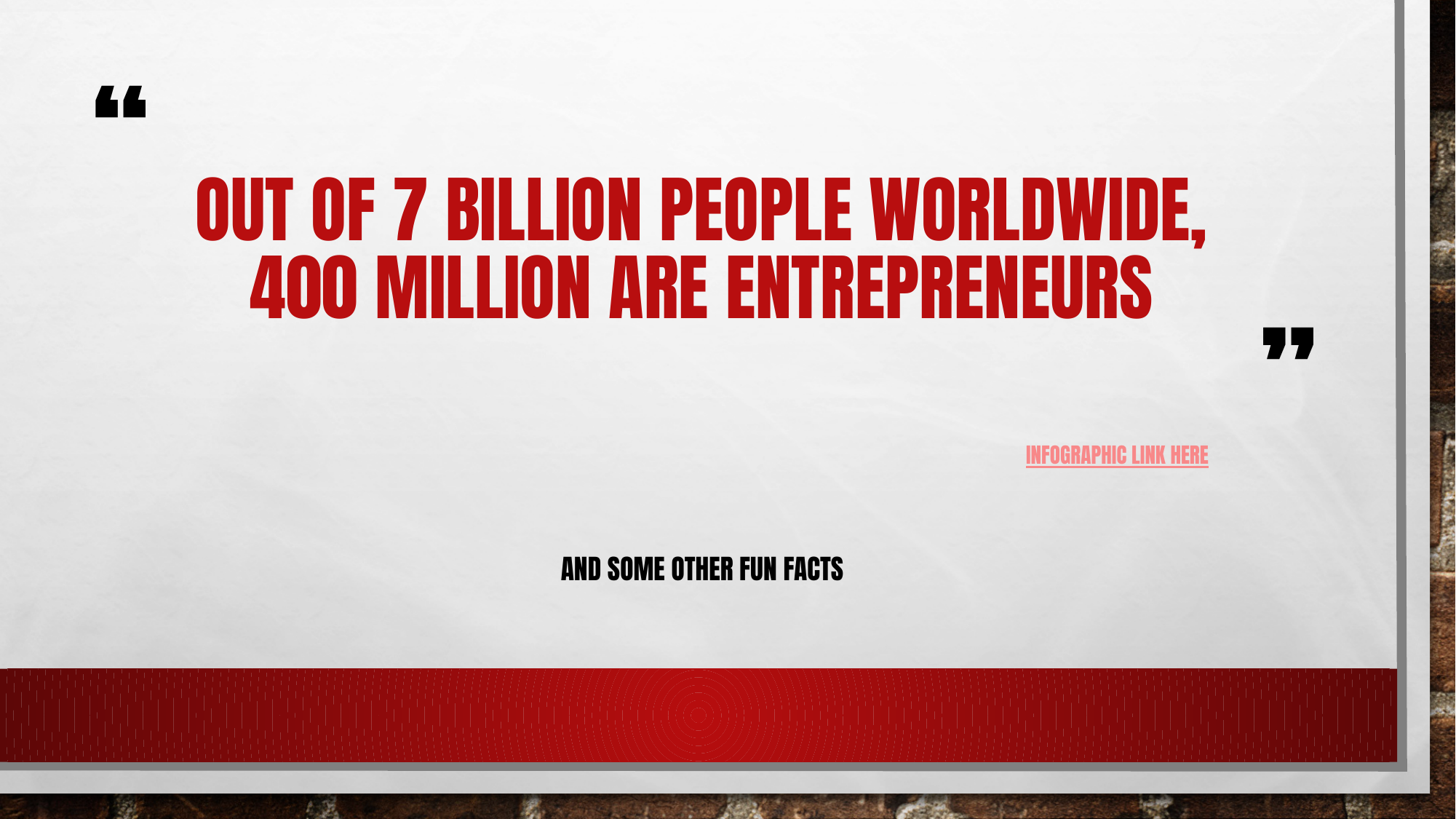

# Out of 7 billion people worldwide, 400 million are entrepreneurs
Infographic link here
And some other fun facts